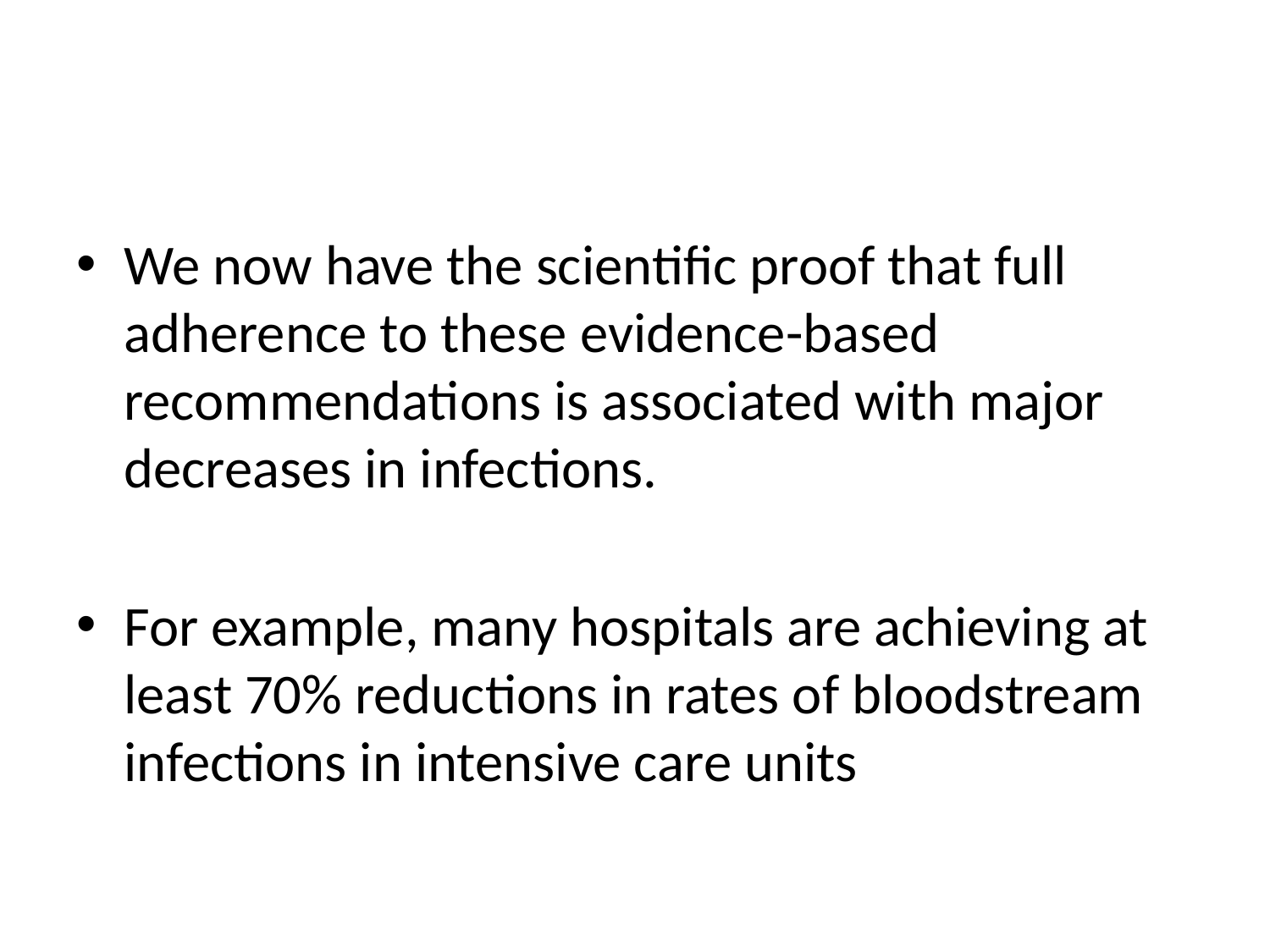

#
We now have the scientific proof that full adherence to these evidence-based recommendations is associated with major decreases in infections.

For example, many hospitals are achieving at least 70% reductions in rates of bloodstream infections in intensive care units